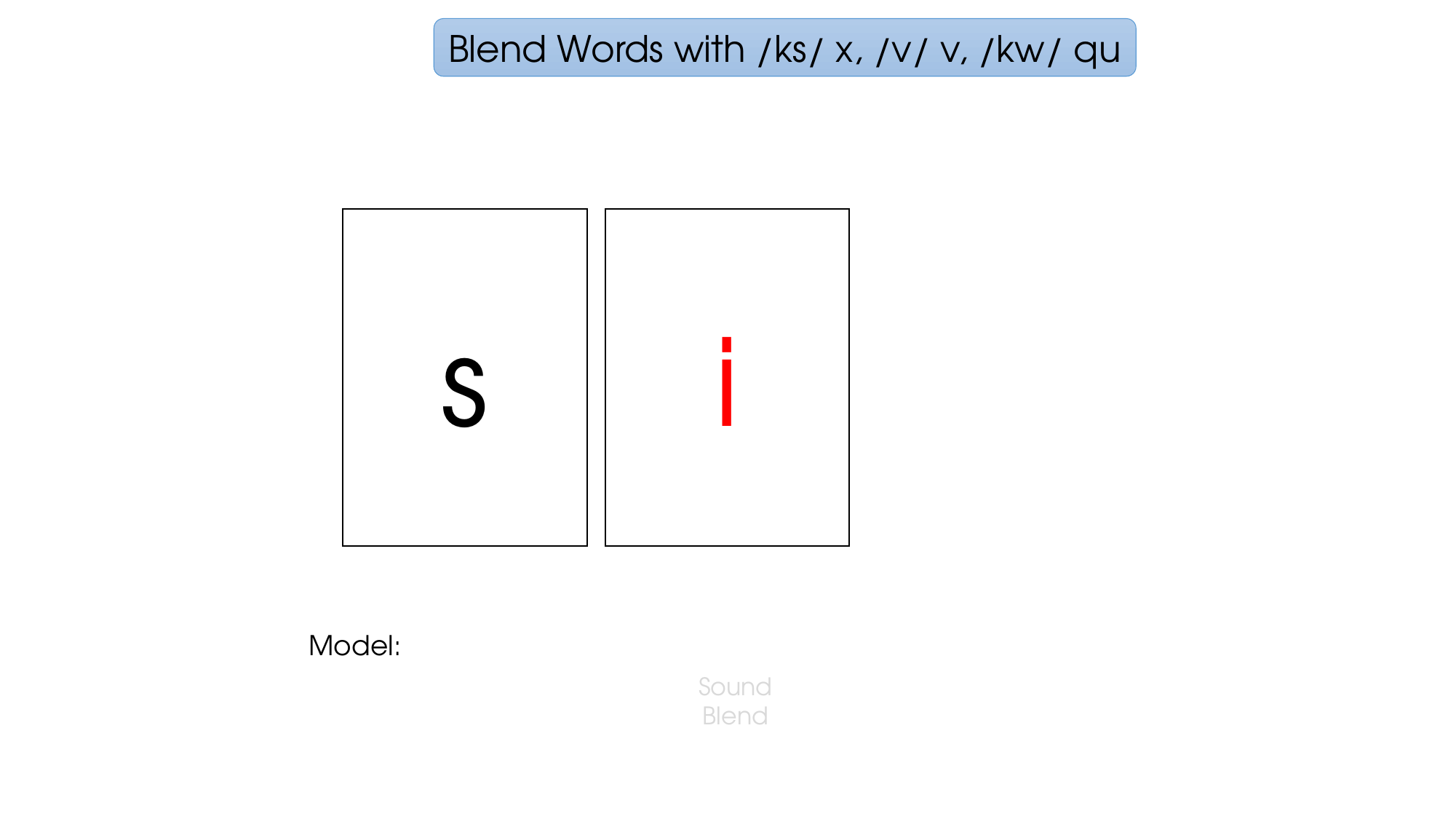

Blend Words with /ks/ x, /v/ v, /kw/ qu
s
i

Model:
Sound
Blend